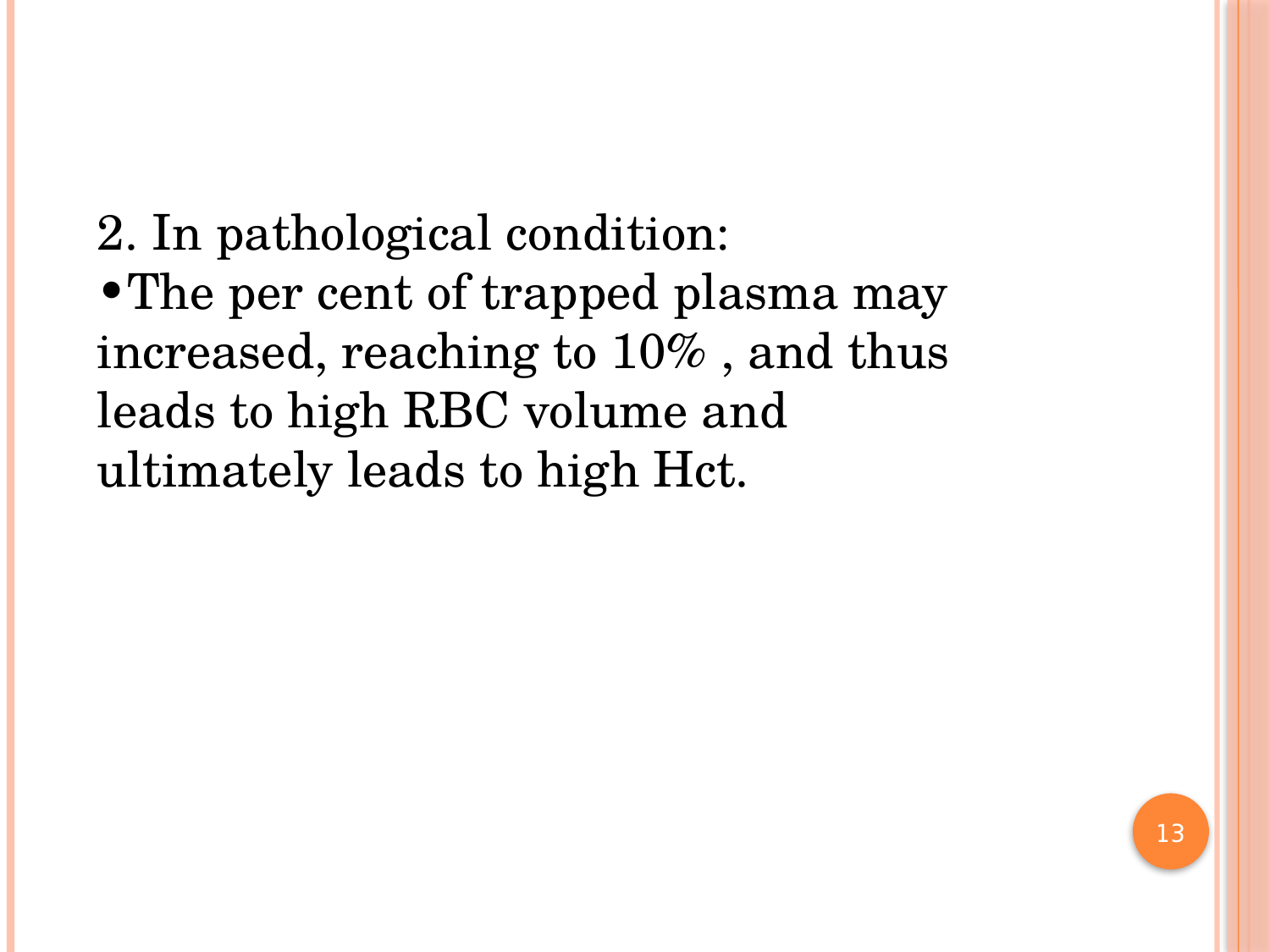

2. In pathological condition:
•The per cent of trapped plasma may increased, reaching to 10% , and thus leads to high RBC volume and ultimately leads to high Hct.
13